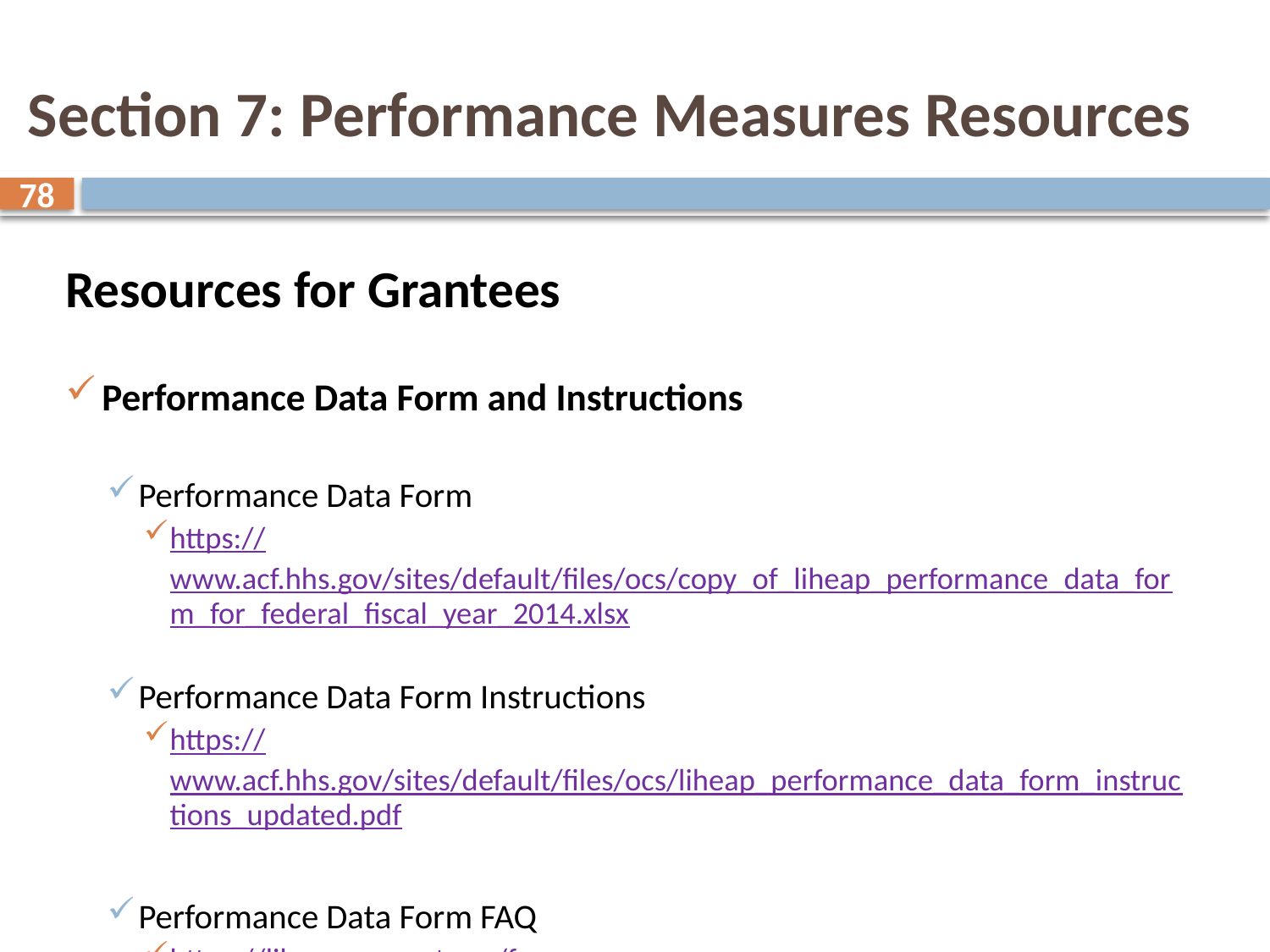

# Section 7: Performance Measures Resources
78
Resources for Grantees

Performance Data Form and Instructions

Performance Data Form
https://www.acf.hhs.gov/sites/default/files/ocs/copy_of_liheap_performance_data_form_for_federal_fiscal_year_2014.xlsx

Performance Data Form Instructions
https://www.acf.hhs.gov/sites/default/files/ocs/liheap_performance_data_form_instructions_updated.pdf

Performance Data Form FAQ
https://liheappm.ncat.org/faq